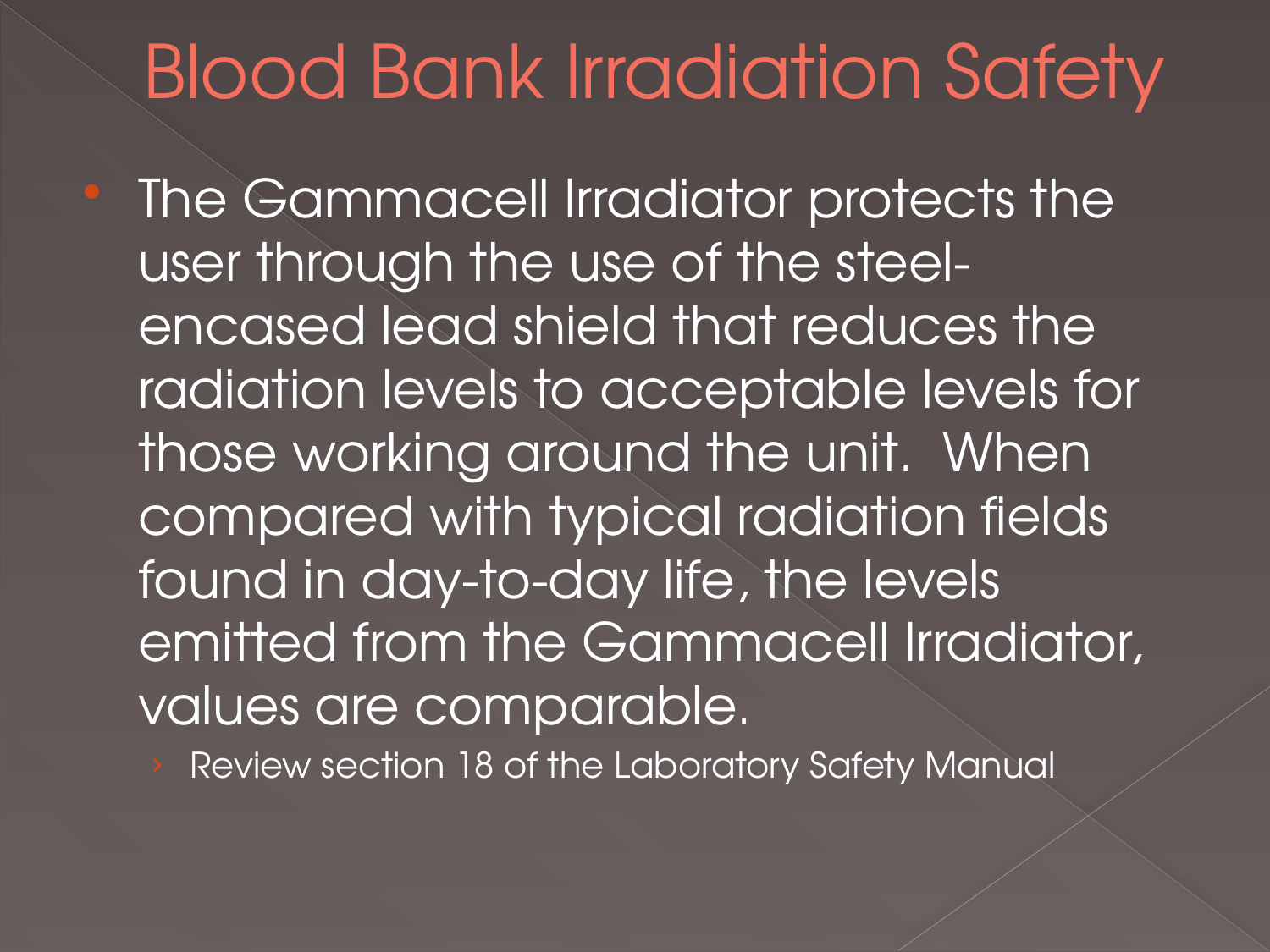

# Blood Bank Irradiation Safety
The Gammacell Irradiator protects the user through the use of the steel-encased lead shield that reduces the radiation levels to acceptable levels for those working around the unit.  When compared with typical radiation fields found in day-to-day life, the levels emitted from the Gammacell Irradiator, values are comparable.
Review section 18 of the Laboratory Safety Manual